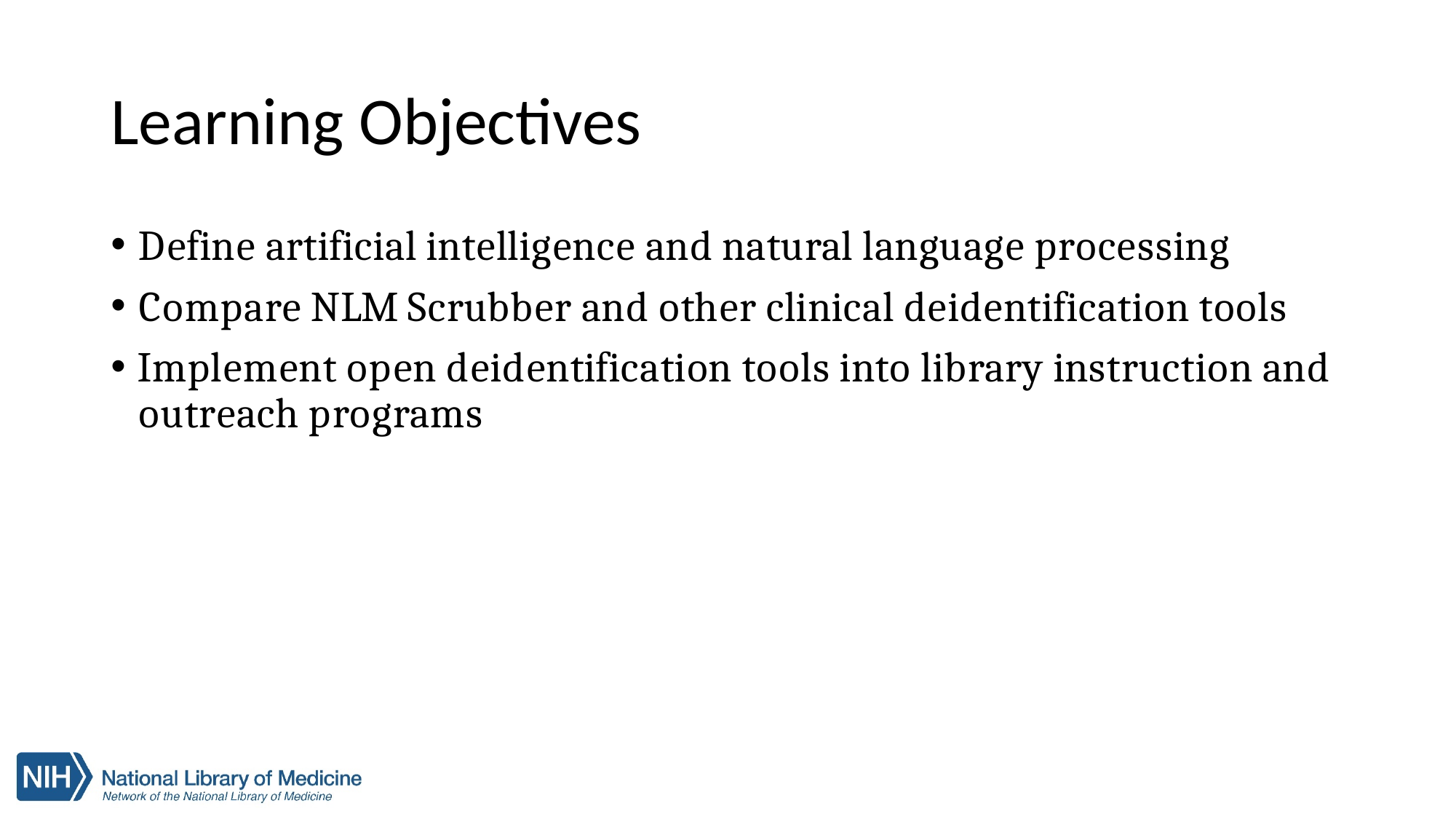

# Learning Objectives
Define artificial intelligence and natural language processing
Compare NLM Scrubber and other clinical deidentification tools
Implement open deidentification tools into library instruction and outreach programs